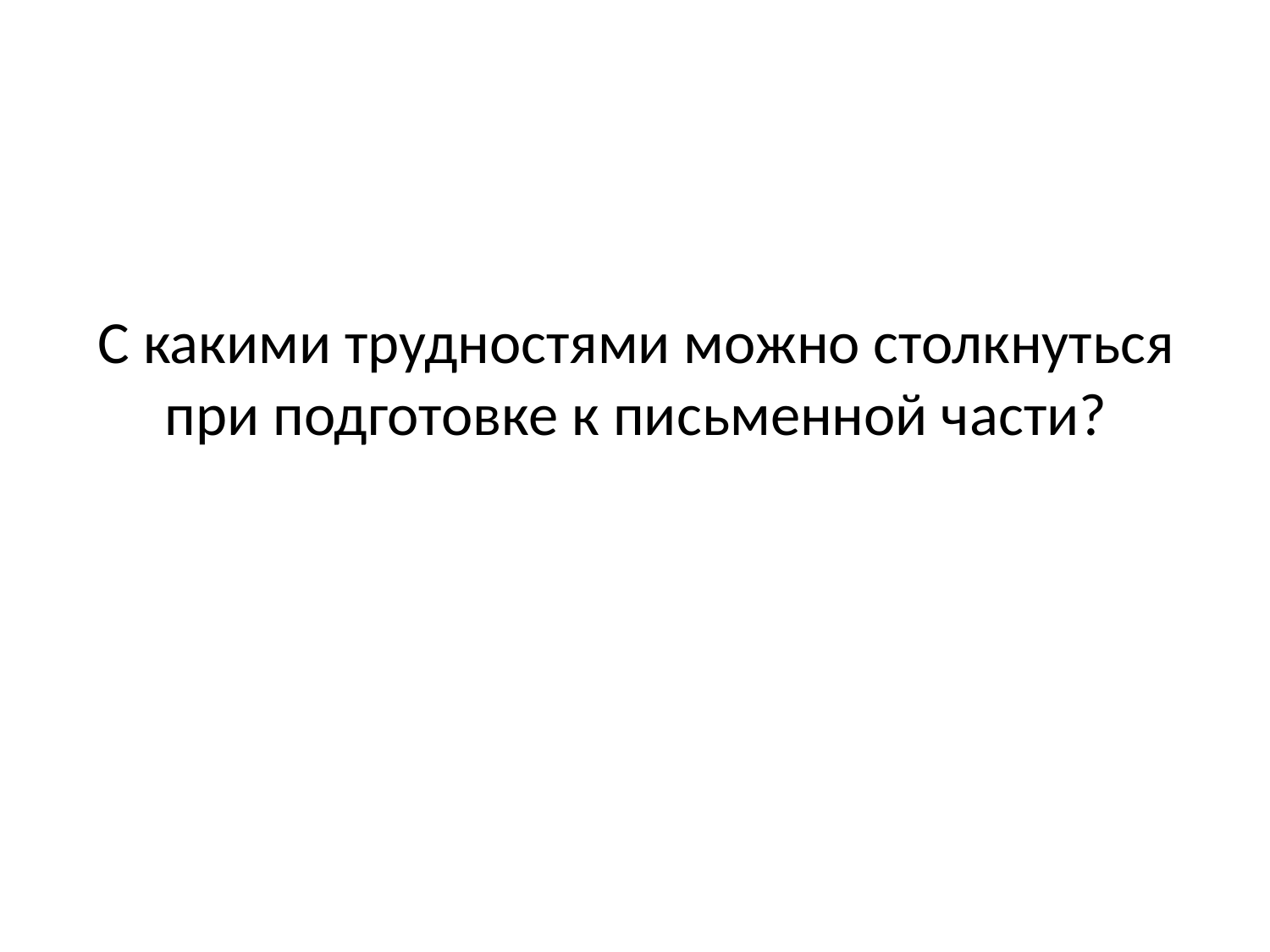

# С какими трудностями можно столкнуться при подготовке к письменной части?